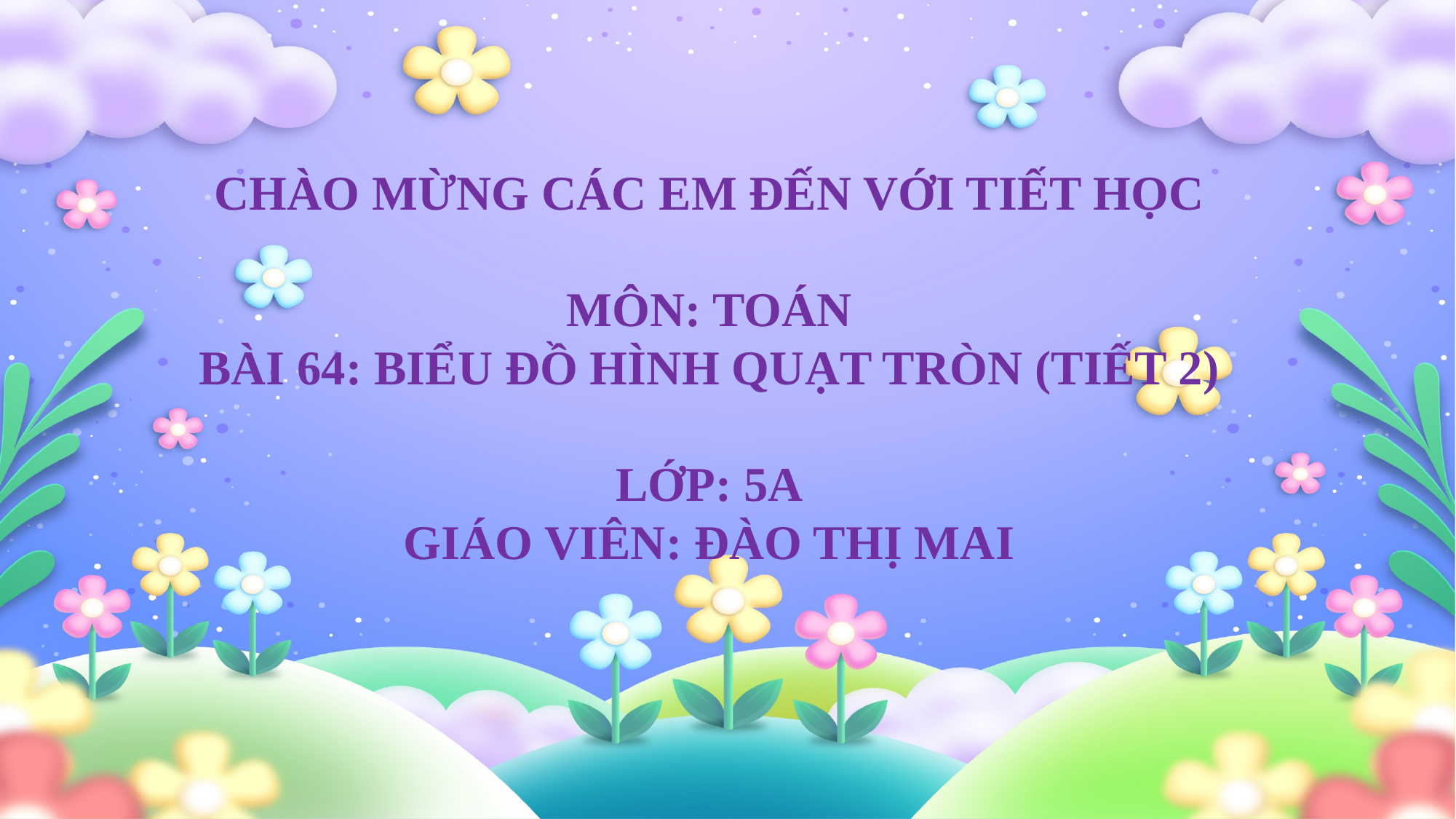

CHÀO MỪNG CÁC EM ĐẾN VỚI TIẾT HỌC

MÔN: TOÁN
BÀI 64: BIỂU ĐỒ HÌNH QUẠT TRÒN (TIẾT 2)

LỚP: 5A
GIÁO VIÊN: ĐÀO THỊ MAI